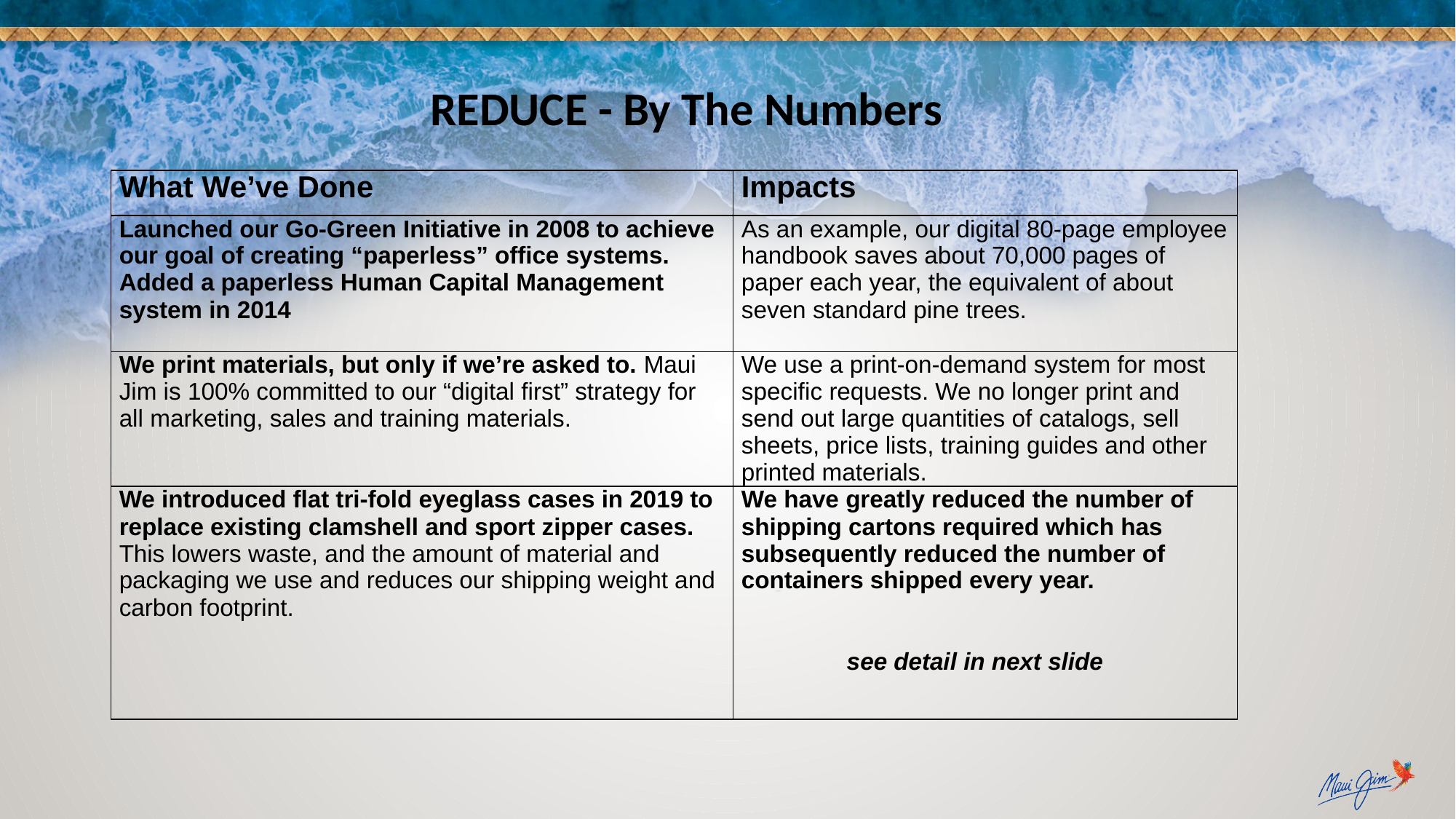

REDUCE - By The Numbers
| What We’ve Done | Impacts |
| --- | --- |
| Launched our Go-Green Initiative in 2008 to achieve our goal of creating “paperless” office systems. Added a paperless Human Capital Management system in 2014 | As an example, our digital 80-page employee handbook saves about 70,000 pages of paper each year, the equivalent of about seven standard pine trees. |
| We print materials, but only if we’re asked to. Maui Jim is 100% committed to our “digital first” strategy for all marketing, sales and training materials. | We use a print-on-demand system for most specific requests. We no longer print and send out large quantities of catalogs, sell sheets, price lists, training guides and other printed materials. |
| We introduced flat tri-fold eyeglass cases in 2019 to replace existing clamshell and sport zipper cases. This lowers waste, and the amount of material and packaging we use and reduces our shipping weight and carbon footprint. | We have greatly reduced the number of shipping cartons required which has subsequently reduced the number of containers shipped every year. see detail in next slide |